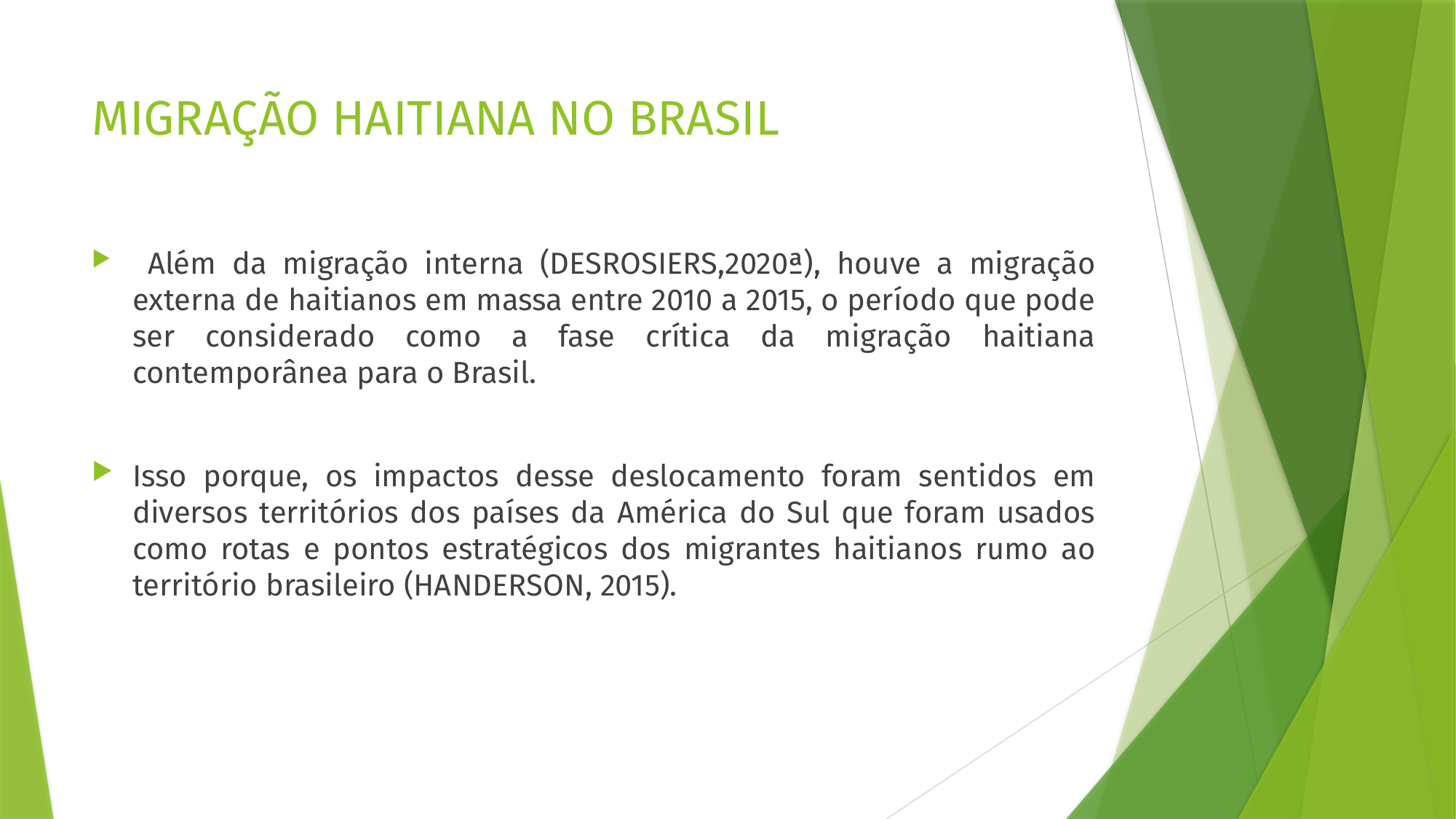

# MIGRAÇÃO HAITIANA NO BRASIL
 Além da migração interna (DESROSIERS,2020ª), houve a migração externa de haitianos em massa entre 2010 a 2015, o período que pode ser considerado como a fase crítica da migração haitiana contemporânea para o Brasil.

Isso porque, os impactos desse deslocamento foram sentidos em diversos territórios dos países da América do Sul que foram usados como rotas e pontos estratégicos dos migrantes haitianos rumo ao território brasileiro (HANDERSON, 2015).